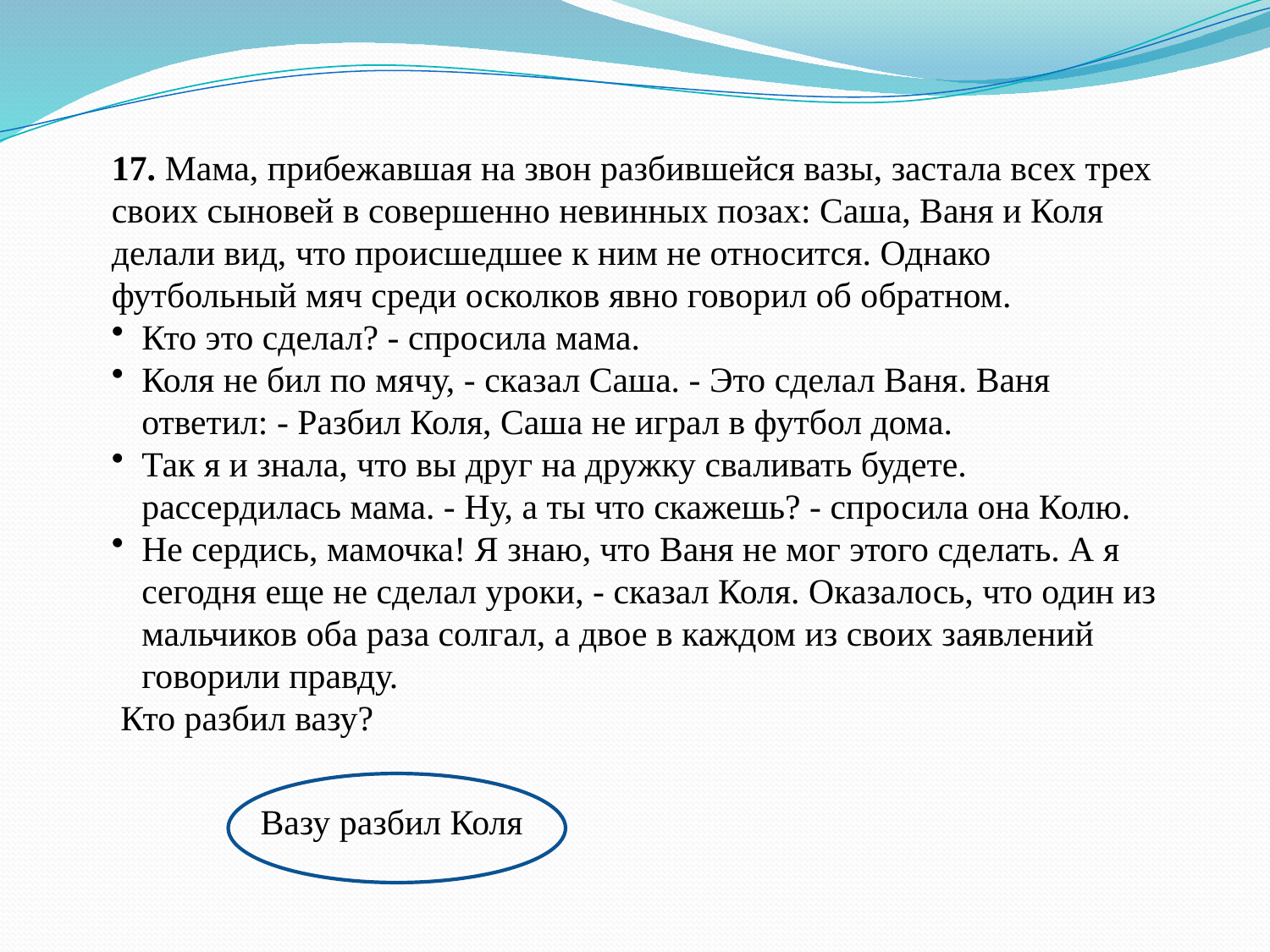

17. Мама, прибежавшая на звон разбившейся вазы, застала всех трех своих сыновей в совершенно невинных позах: Саша, Ваня и Коля делали вид, что происшедшее к ним не относится. Однако футбольный мяч среди осколков явно говорил об обратном.
Кто это сделал? - спросила мама.
Коля не бил по мячу, - сказал Саша. - Это сделал Ваня. Ваня ответил: - Разбил Коля, Саша не играл в футбол дома.
Так я и знала, что вы друг на дружку сваливать будете. рассердилась мама. - Ну, а ты что скажешь? - спросила она Колю.
Не сердись, мамочка! Я знаю, что Ваня не мог этого сделать. А я сегодня еще не сделал уроки, - сказал Коля. Оказалось, что один из мальчиков оба раза солгал, а двое в каждом из своих заявлений говорили правду.
 Кто разбил вазу?

Вазу разбил Коля